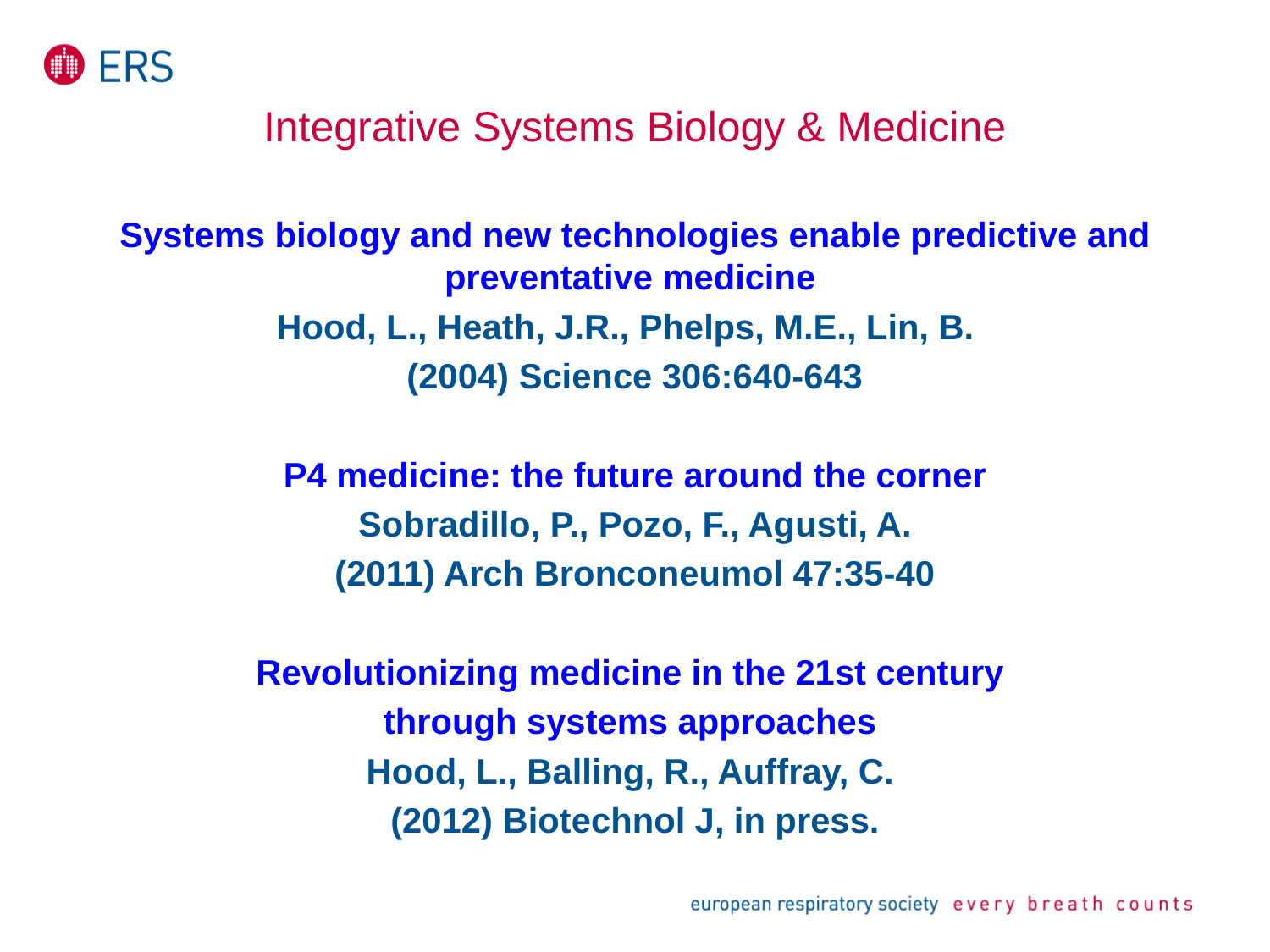

# Integrative Systems Biology & Medicine
Systems biology and new technologies enable predictive and preventative medicine
Hood, L., Heath, J.R., Phelps, M.E., Lin, B.
(2004) Science 306:640-643

P4 medicine: the future around the corner
Sobradillo, P., Pozo, F., Agusti, A.
(2011) Arch Bronconeumol 47:35-40

Revolutionizing medicine in the 21st century
through systems approaches
Hood, L., Balling, R., Auffray, C.
(2012) Biotechnol J, in press.